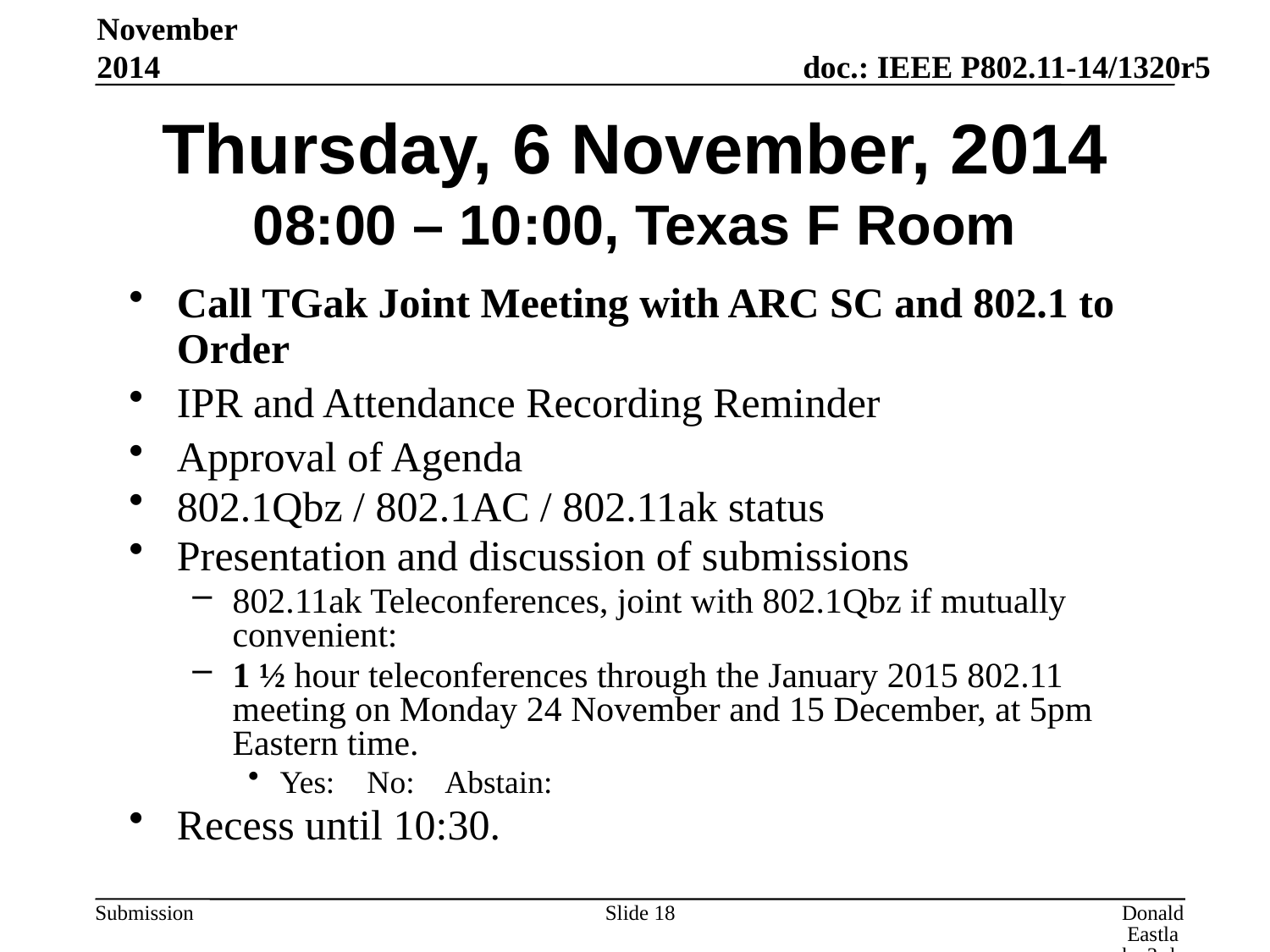

November 2014
# Thursday, 6 November, 2014 08:00 – 10:00, Texas F Room
Call TGak Joint Meeting with ARC SC and 802.1 to Order
IPR and Attendance Recording Reminder
Approval of Agenda
802.1Qbz / 802.1AC / 802.11ak status
Presentation and discussion of submissions
802.11ak Teleconferences, joint with 802.1Qbz if mutually convenient:
1 ½ hour teleconferences through the January 2015 802.11 meeting on Monday 24 November and 15 December, at 5pm Eastern time.
Yes:    No:    Abstain:
Recess until 10:30.
Slide 18
Donald Eastlake 3rd, Huawei Technologies